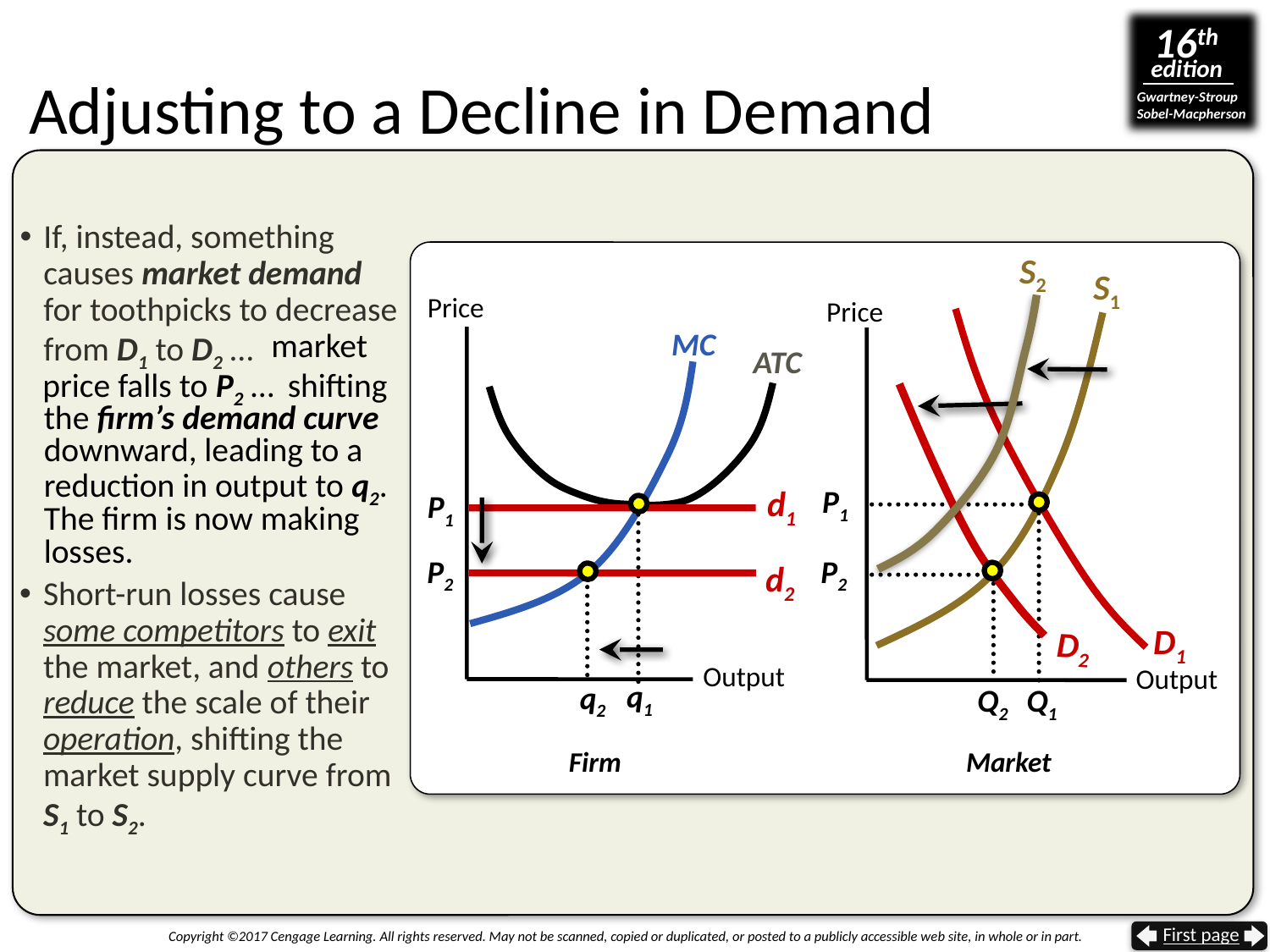

# Adjusting to a Decline in Demand
If, instead, something causes market demand for toothpicks to decrease from D1 to D2 …

S2

S1
Price
Price

MC
                              market price falls to P2 …

ATC

                                shifting the firm’s demand curve downward, leading to a reduction in output to q2. The firm is now making losses.

D2
d1
P1
P1

d2

P2
P2

Short-run losses cause some competitors to exit the market, and others to reduce the scale of their operation, shifting the market supply curve from S1 to S2.

D1

Output
Output
q1
q2
Q1
Q2
Firm
Market